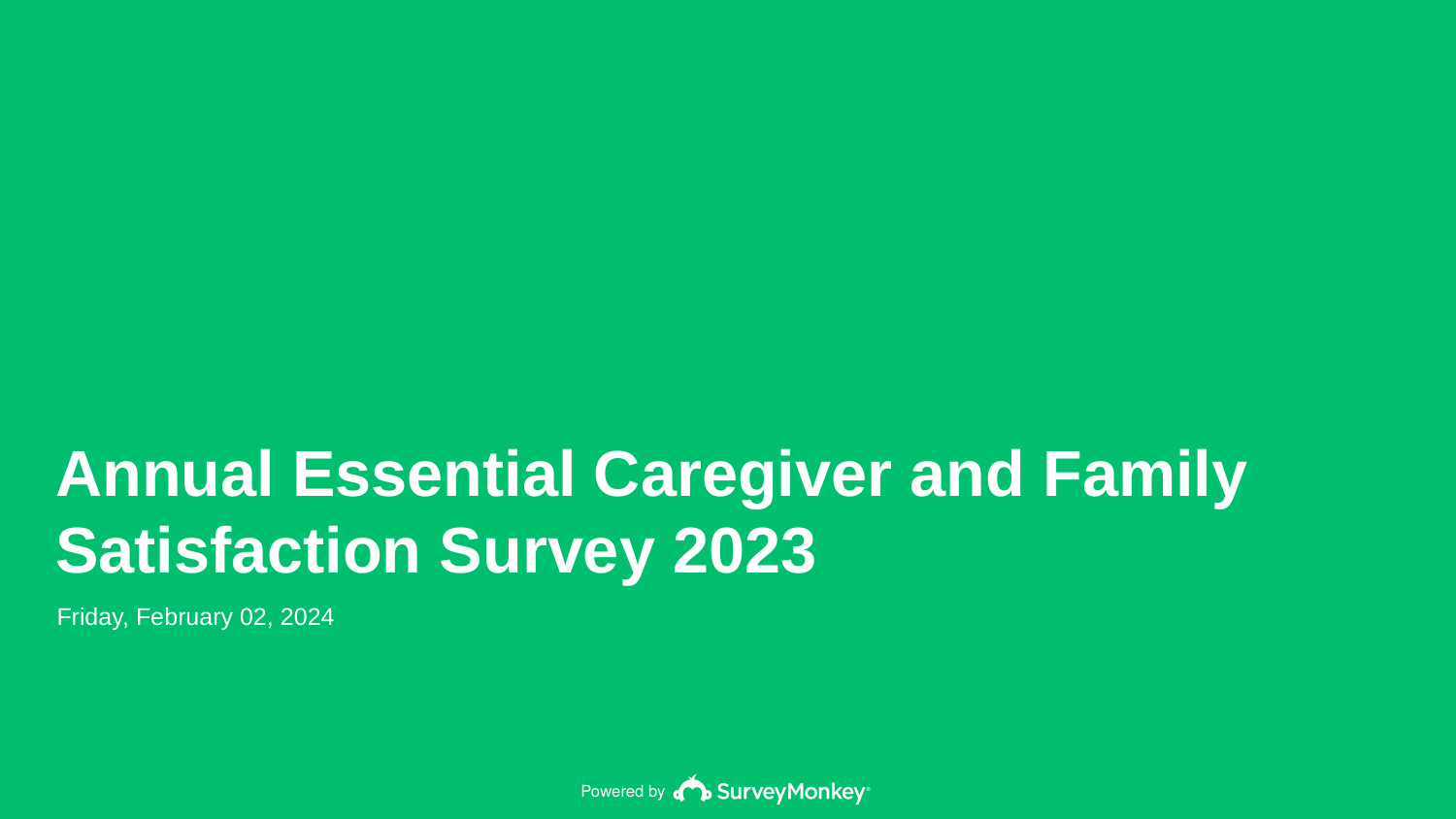

Annual Essential Caregiver and Family Satisfaction Survey 2023
Friday, February 02, 2024